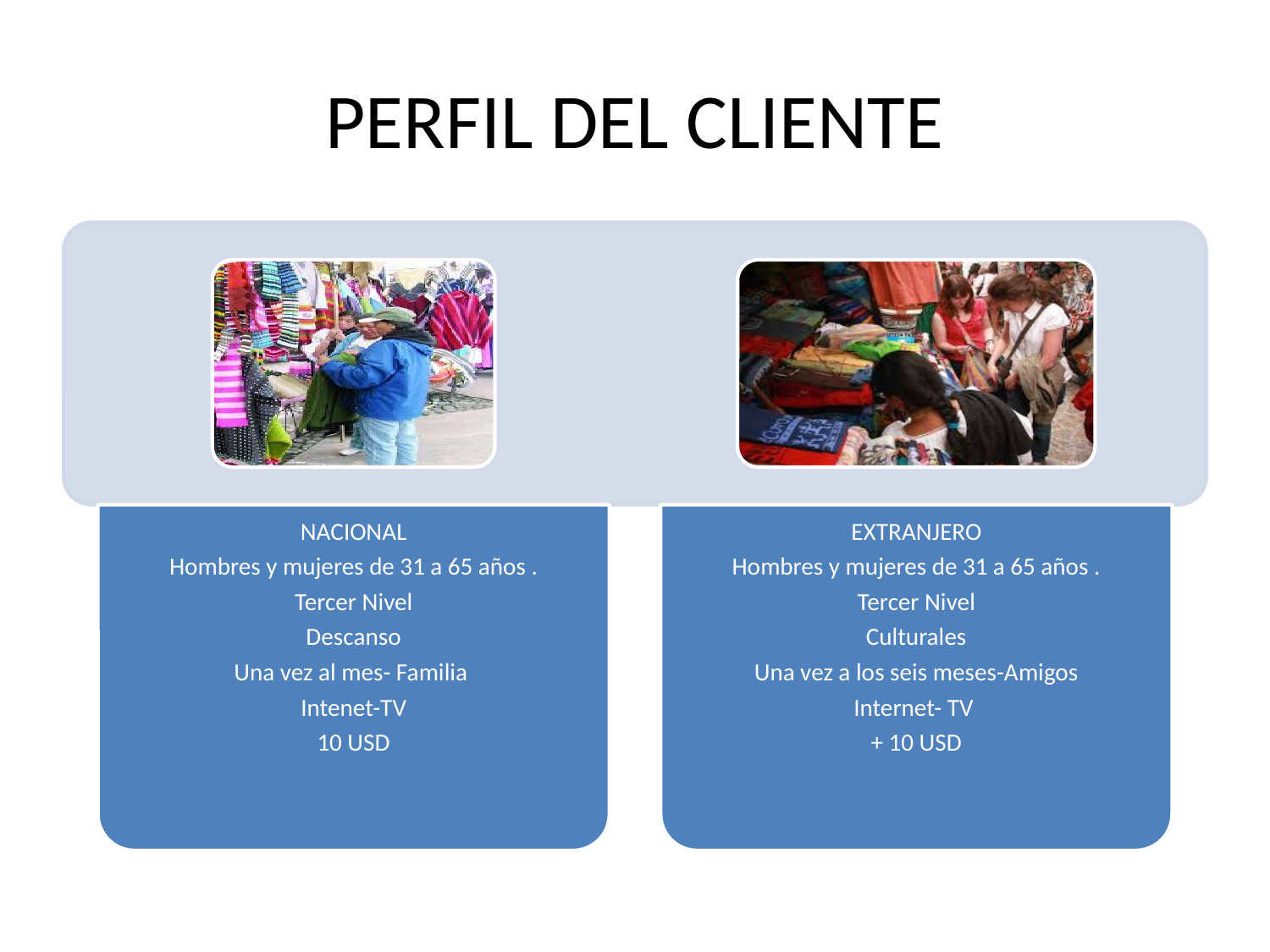

# PERFIL DEL CLIENTE
NACIONAL
Hombres y mujeres de 31 a 65 años .
Tercer Nivel
Descanso
Una vez al mes- Familia
Intenet-TV
10 USD
EXTRANJERO
Hombres y mujeres de 31 a 65 años .
Tercer Nivel
Culturales
Una vez a los seis meses-Amigos
Internet- TV
+ 10 USD